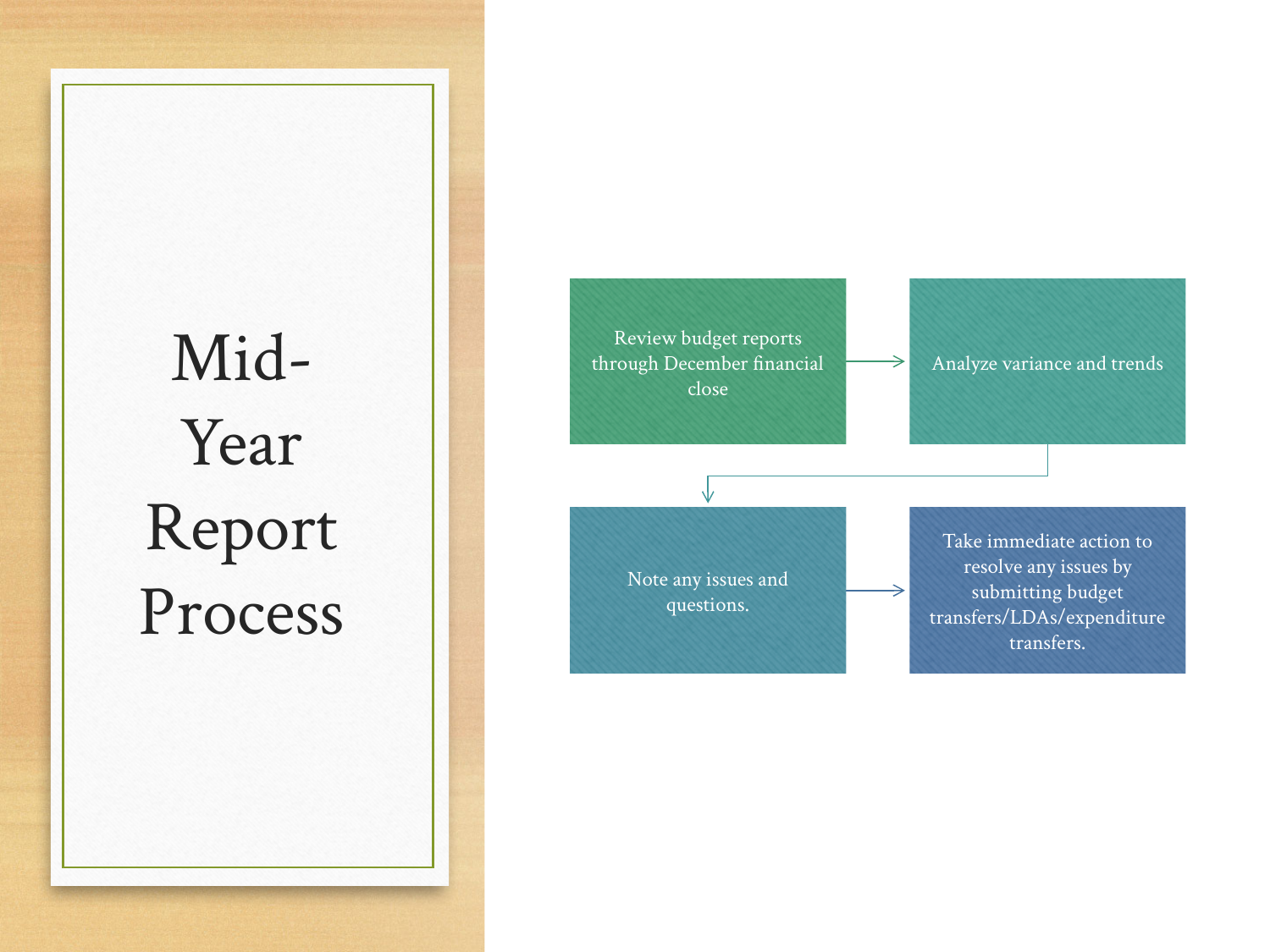

Review budget reports through December financial close

Analyze variance and trends

Note any issues and questions.
Take immediate action to resolve any issues by submitting budget transfers/LDAs/expenditure transfers.
# Mid-Year Report Process